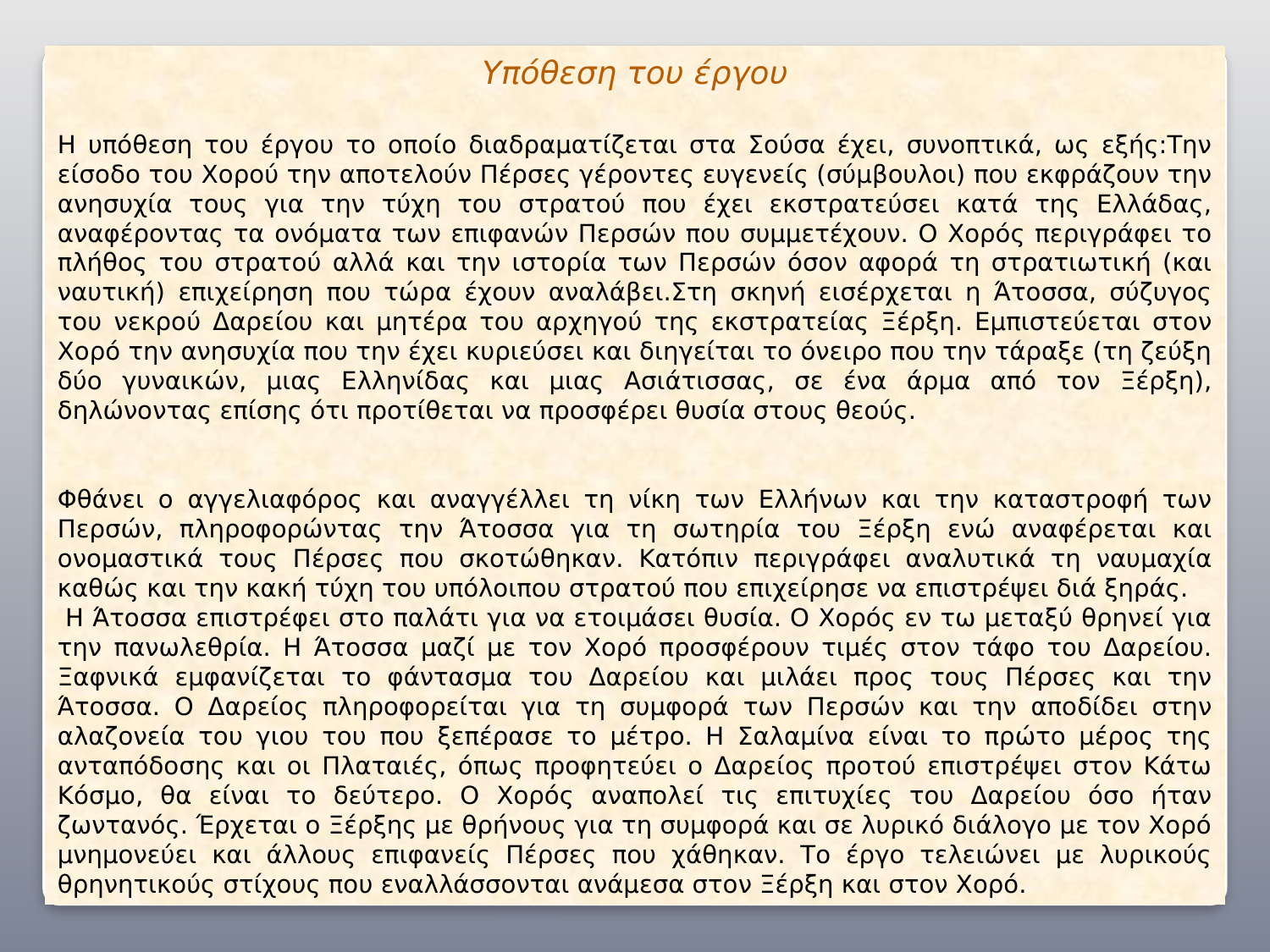

Υπόθεση του έργου
Η υπόθεση του έργου το οποίο διαδραματίζεται στα Σούσα έχει, συνοπτικά, ως εξής:Την είσοδο του Χορού την αποτελούν Πέρσες γέροντες ευγενείς (σύμβουλοι) που εκφράζουν την ανησυχία τους για την τύχη του στρατού που έχει εκστρατεύσει κατά της Ελλάδας, αναφέροντας τα ονόματα των επιφανών Περσών που συμμετέχουν. Ο Χορός περιγράφει το πλήθος του στρατού αλλά και την ιστορία των Περσών όσον αφορά τη στρατιωτική (και ναυτική) επιχείρηση που τώρα έχουν αναλάβει.Στη σκηνή εισέρχεται η Άτοσσα, σύζυγος του νεκρού Δαρείου και μητέρα του αρχηγού της εκστρατείας Ξέρξη. Εμπιστεύεται στον Χορό την ανησυχία που την έχει κυριεύσει και διηγείται το όνειρο που την τάραξε (τη ζεύξη δύο γυναικών, μιας Ελληνίδας και μιας Ασιάτισσας, σε ένα άρμα από τον Ξέρξη), δηλώνοντας επίσης ότι προτίθεται να προσφέρει θυσία στους θεούς.

Φθάνει ο αγγελιαφόρος και αναγγέλλει τη νίκη των Ελλήνων και την καταστροφή των Περσών, πληροφορώντας την Άτοσσα για τη σωτηρία του Ξέρξη ενώ αναφέρεται και ονομαστικά τους Πέρσες που σκοτώθηκαν. Κατόπιν περιγράφει αναλυτικά τη ναυμαχία καθώς και την κακή τύχη του υπόλοιπου στρατού που επιχείρησε να επιστρέψει διά ξηράς.
 Η Άτοσσα επιστρέφει στο παλάτι για να ετοιμάσει θυσία. Ο Χορός εν τω μεταξύ θρηνεί για την πανωλεθρία. Η Άτοσσα μαζί με τον Χορό προσφέρουν τιμές στον τάφο του Δαρείου. Ξαφνικά εμφανίζεται το φάντασμα του Δαρείου και μιλάει προς τους Πέρσες και την Άτοσσα. Ο Δαρείος πληροφορείται για τη συμφορά των Περσών και την αποδίδει στην αλαζονεία του γιου του που ξεπέρασε το μέτρο. Η Σαλαμίνα είναι το πρώτο μέρος της ανταπόδοσης και οι Πλαταιές, όπως προφητεύει ο Δαρείος προτού επιστρέψει στον Κάτω Κόσμο, θα είναι το δεύτερο. Ο Χορός αναπολεί τις επιτυχίες του Δαρείου όσο ήταν ζωντανός. Έρχεται ο Ξέρξης με θρήνους για τη συμφορά και σε λυρικό διάλογο με τον Χορό μνημονεύει και άλλους επιφανείς Πέρσες που χάθηκαν. Το έργο τελειώνει με λυρικούς θρηνητικούς στίχους που εναλλάσσονται ανάμεσα στον Ξέρξη και στον Χορό.